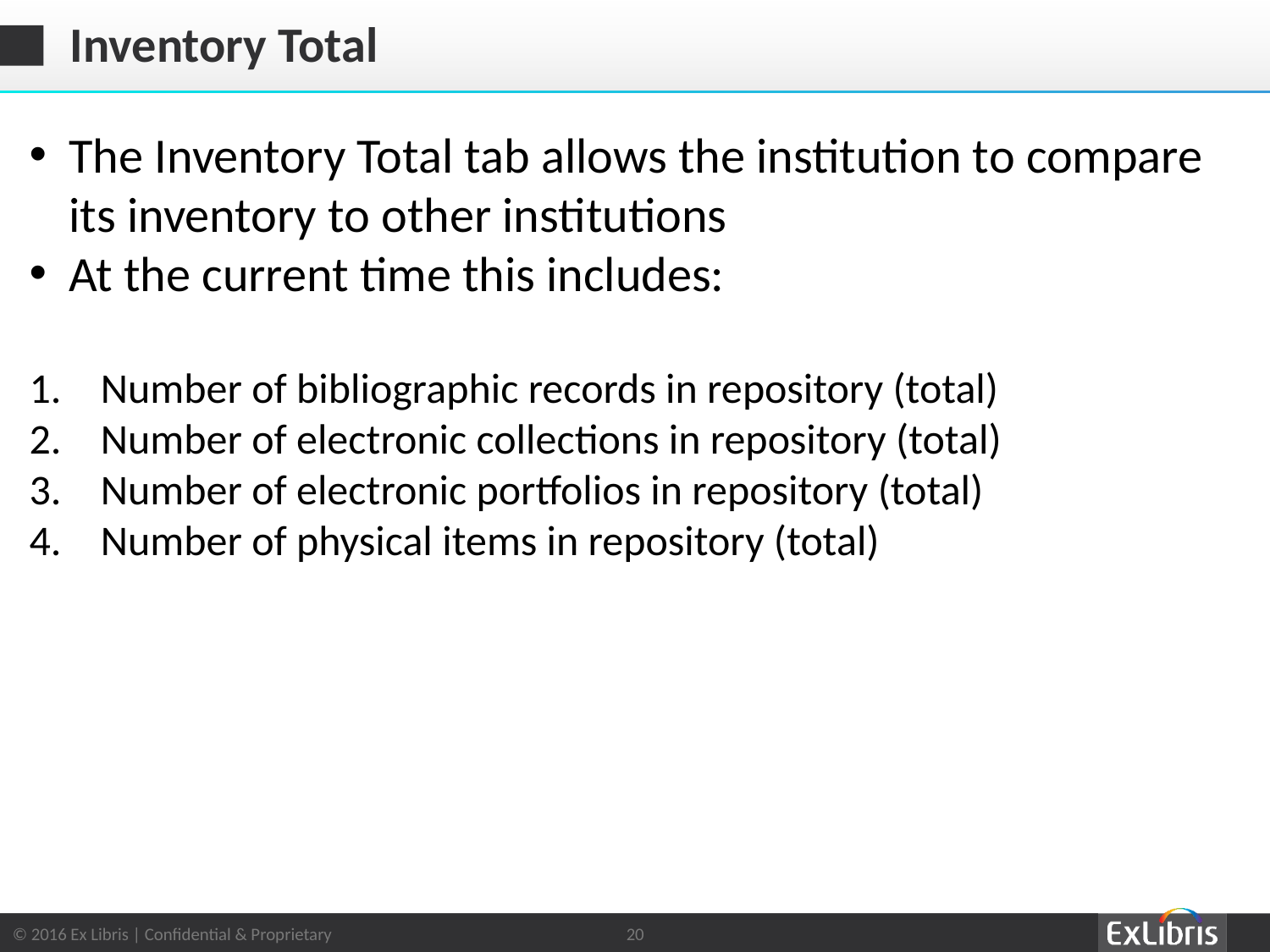

# Inventory Total
The Inventory Total tab allows the institution to compare its inventory to other institutions
At the current time this includes:
Number of bibliographic records in repository (total)
Number of electronic collections in repository (total)
Number of electronic portfolios in repository (total)
Number of physical items in repository (total)
20